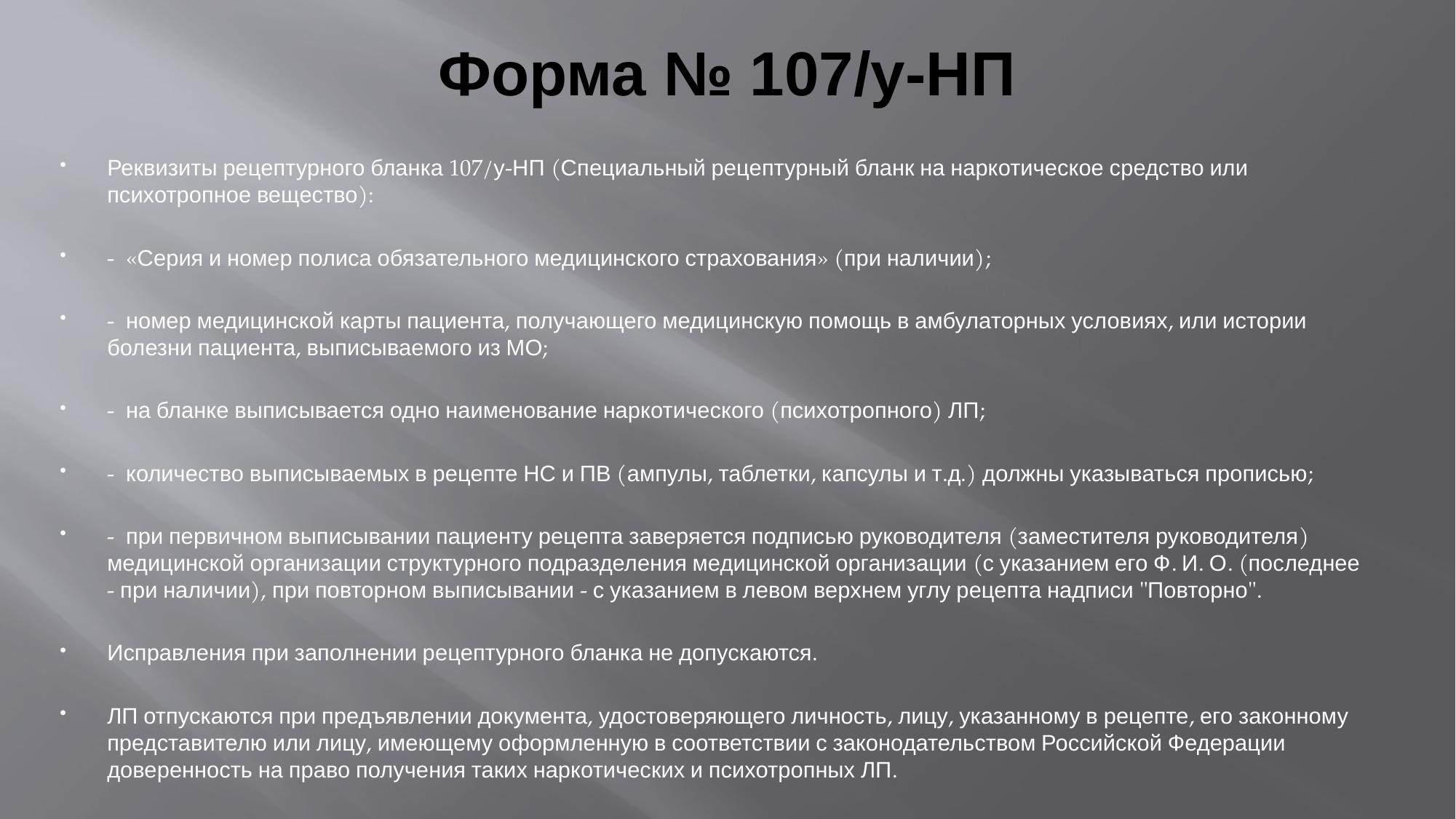

# Форма № 107/у-НП
Реквизиты рецептурного бланка 107/у-НП (Специальный рецептурный бланк на наркотическое средство или психотропное вещество):

-  «Серия и номер полиса обязательного медицинского страхования» (при наличии);

-  номер медицинской карты пациента, получающего медицинскую помощь в амбулаторных условиях, или истории болезни пациента, выписываемого из МО;

-  на бланке выписывается одно наименование наркотического (психотропного) ЛП;

-  количество выписываемых в рецепте НС и ПВ (ампулы, таблетки, капсулы и т.д.) должны указываться прописью;

-  при первичном выписывании пациенту рецепта заверяется подписью руководителя (заместителя руководителя) медицинской организации структурного подразделения медицинской организации (с указанием его Ф. И. О. (последнее - при наличии), при повторном выписывании - с указанием в левом верхнем углу рецепта надписи "Повторно".

Исправления при заполнении рецептурного бланка не допускаются.

ЛП отпускаются при предъявлении документа, удостоверяющего личность, лицу, указанному в рецепте, его законному представителю или лицу, имеющему оформленную в соответствии с законодательством Российской Федерации доверенность на право получения таких наркотических и психотропных ЛП.